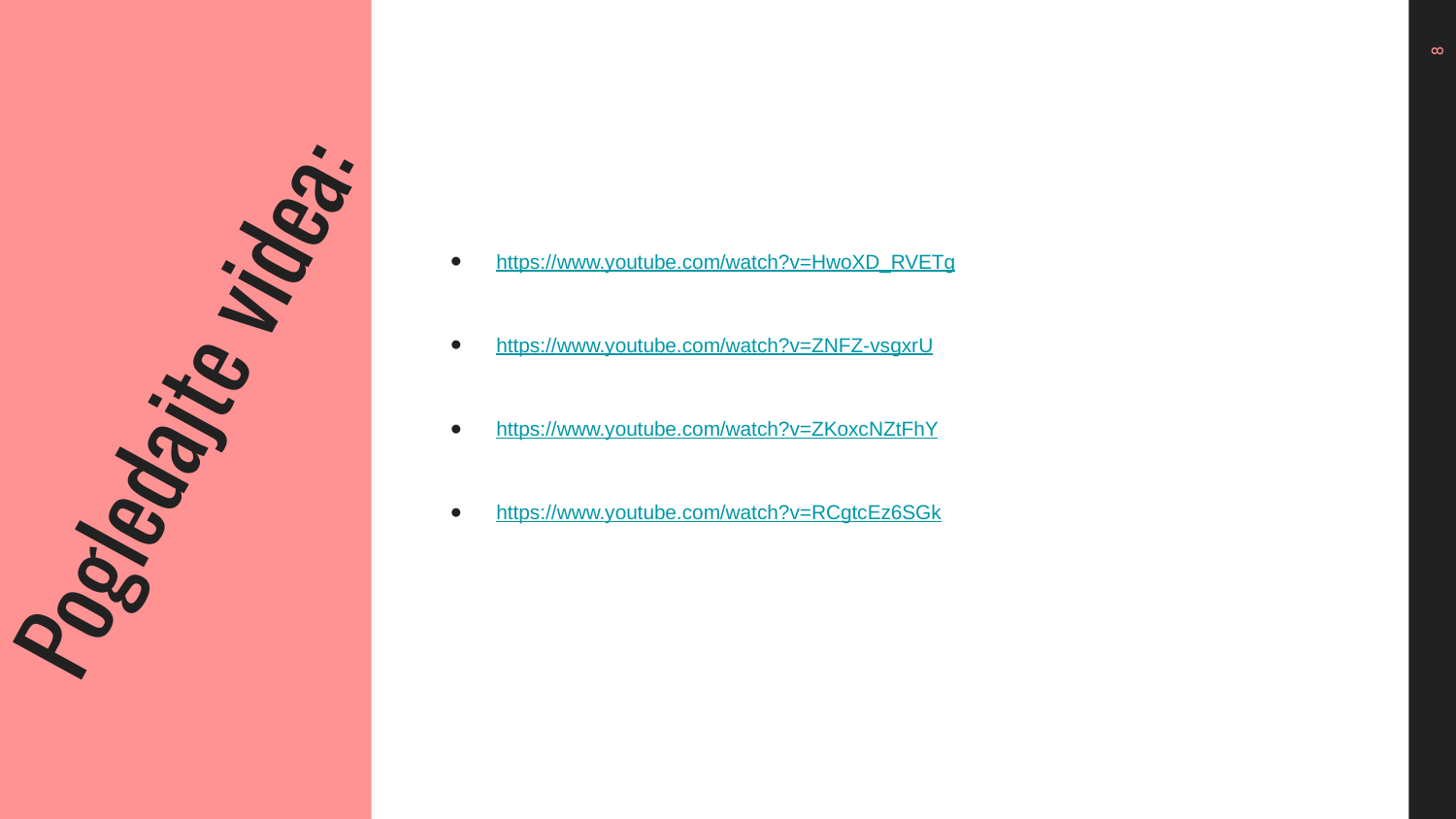

8
https://www.youtube.com/watch?v=HwoXD_RVETg

https://www.youtube.com/watch?v=ZNFZ-vsgxrU

https://www.youtube.com/watch?v=ZKoxcNZtFhY

https://www.youtube.com/watch?v=RCgtcEz6SGk

# Pogledajte videa: